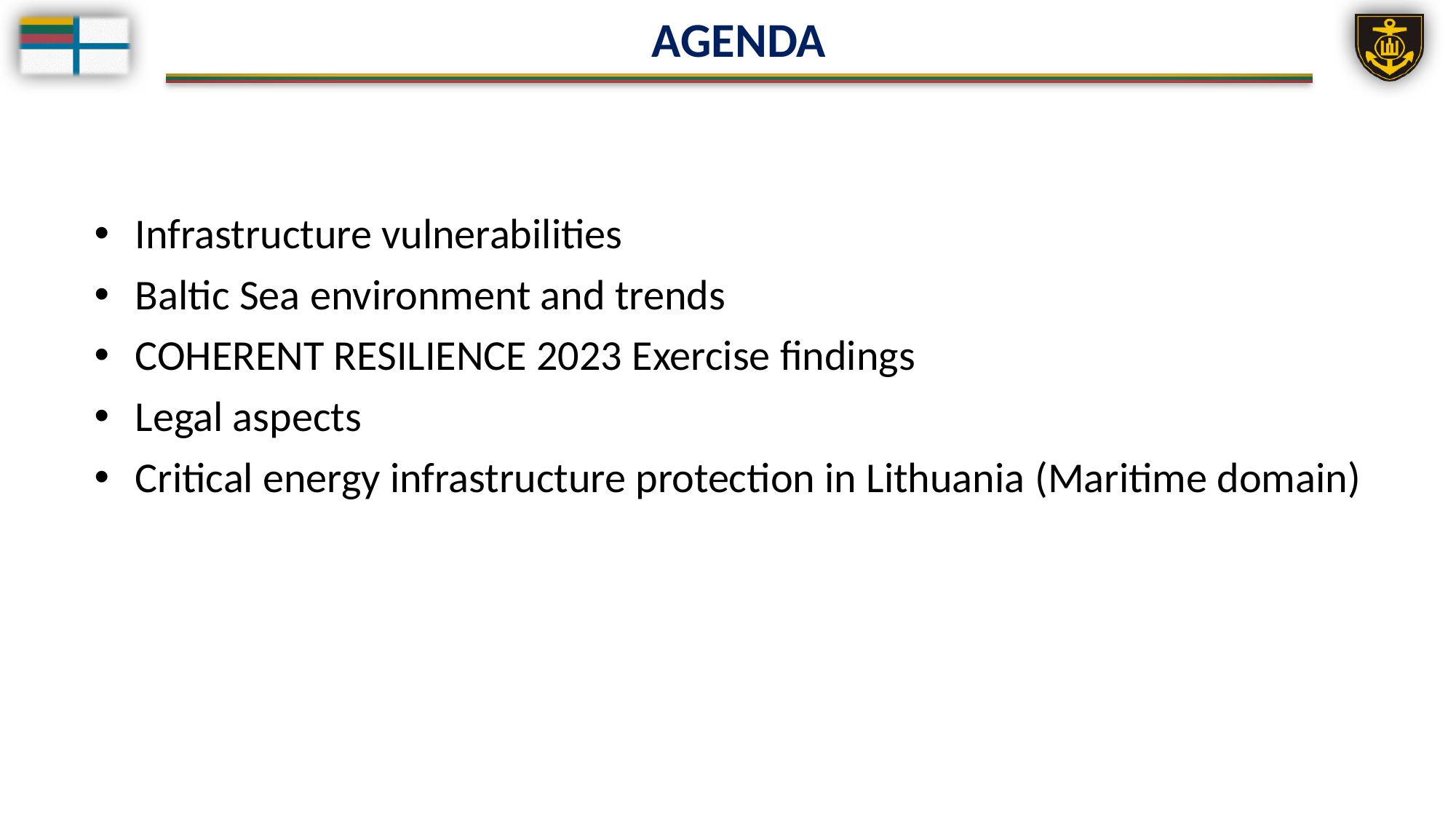

AGENDA
Infrastructure vulnerabilities
Baltic Sea environment and trends
COHERENT RESILIENCE 2023 Exercise findings
Legal aspects
Critical energy infrastructure protection in Lithuania (Maritime domain)